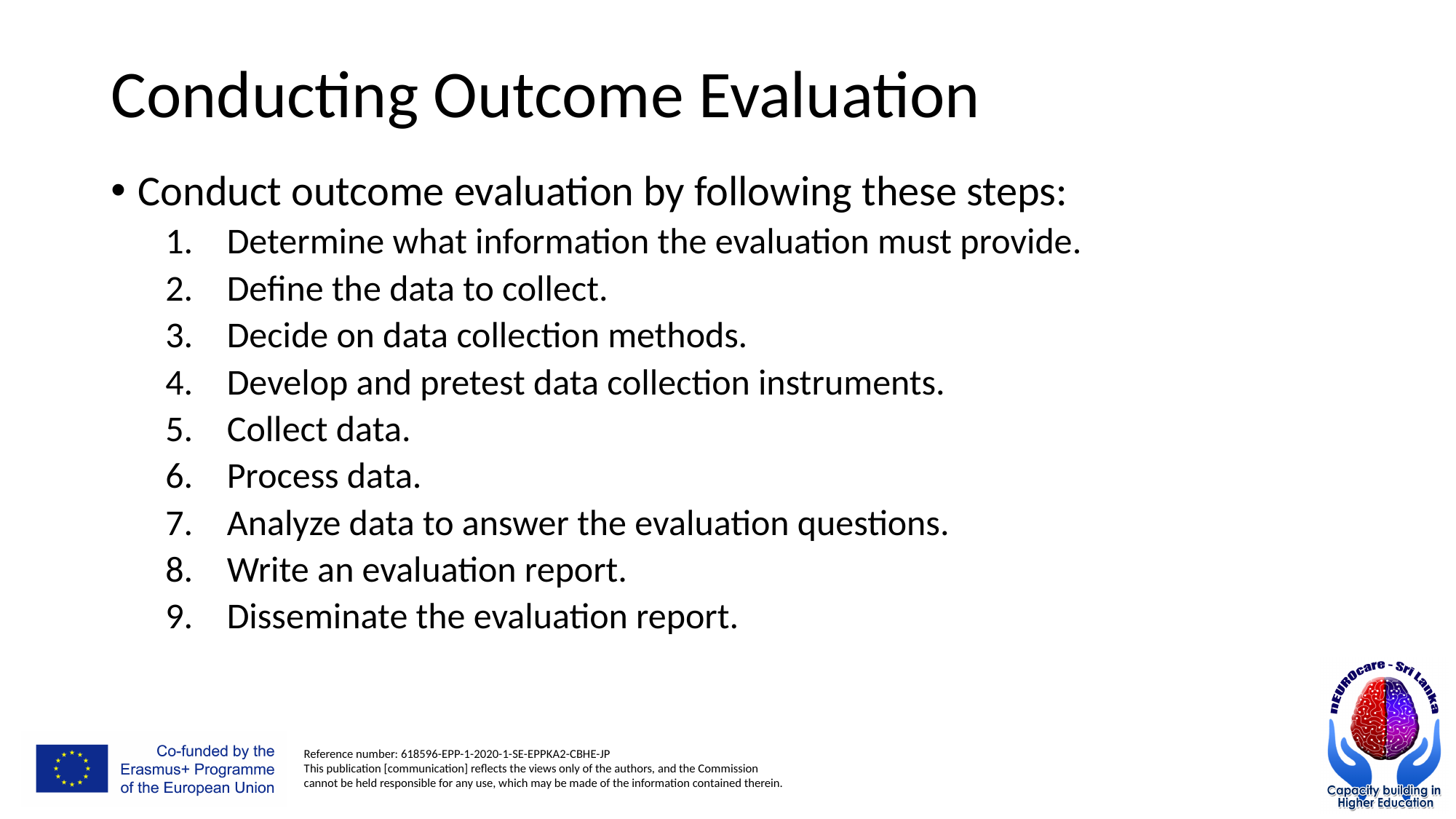

# Conducting Outcome Evaluation
Conduct outcome evaluation by following these steps:
Determine what information the evaluation must provide.
Define the data to collect.
Decide on data collection methods.
Develop and pretest data collection instruments.
Collect data.
Process data.
Analyze data to answer the evaluation questions.
Write an evaluation report.
Disseminate the evaluation report.